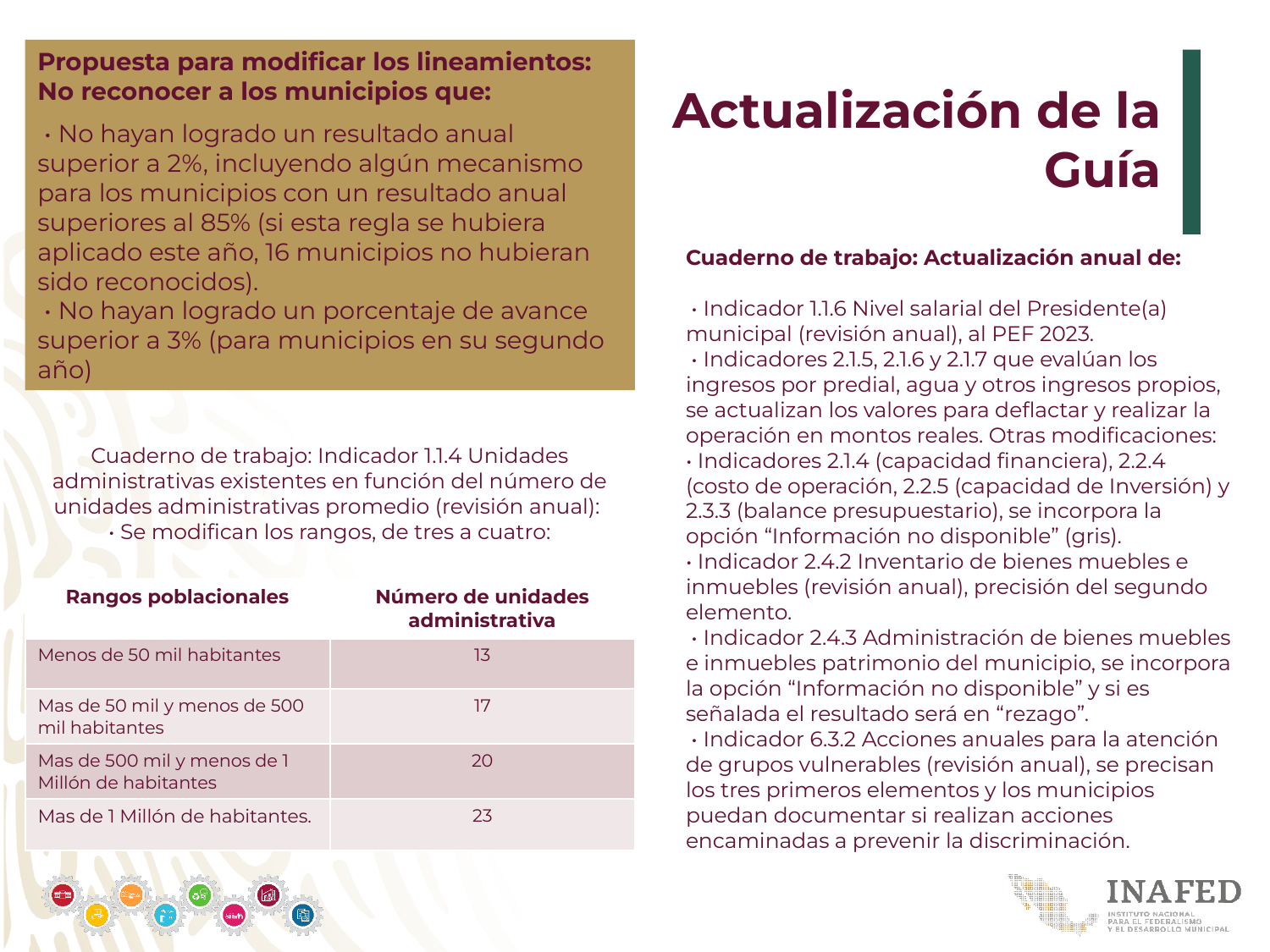

Propuesta para modificar los lineamientos: No reconocer a los municipios que:

 • No hayan logrado un resultado anual superior a 2%, incluyendo algún mecanismo para los municipios con un resultado anual superiores al 85% (si esta regla se hubiera aplicado este año, 16 municipios no hubieran sido reconocidos).
 • No hayan logrado un porcentaje de avance superior a 3% (para municipios en su segundo año)
Actualización de la Guía
Cuaderno de trabajo: Actualización anual de:

 • Indicador 1.1.6 Nivel salarial del Presidente(a) municipal (revisión anual), al PEF 2023.
 • Indicadores 2.1.5, 2.1.6 y 2.1.7 que evalúan los ingresos por predial, agua y otros ingresos propios, se actualizan los valores para deflactar y realizar la operación en montos reales. Otras modificaciones:
• Indicadores 2.1.4 (capacidad financiera), 2.2.4 (costo de operación, 2.2.5 (capacidad de Inversión) y 2.3.3 (balance presupuestario), se incorpora la opción “Información no disponible” (gris).
• Indicador 2.4.2 Inventario de bienes muebles e inmuebles (revisión anual), precisión del segundo elemento.
 • Indicador 2.4.3 Administración de bienes muebles e inmuebles patrimonio del municipio, se incorpora la opción “Información no disponible” y si es señalada el resultado será en “rezago”.
 • Indicador 6.3.2 Acciones anuales para la atención de grupos vulnerables (revisión anual), se precisan los tres primeros elementos y los municipios puedan documentar si realizan acciones encaminadas a prevenir la discriminación.
Cuaderno de trabajo: Indicador 1.1.4 Unidades administrativas existentes en función del número de unidades administrativas promedio (revisión anual):
• Se modifican los rangos, de tres a cuatro:
| Rangos poblacionales | Número de unidades administrativa |
| --- | --- |
| Menos de 50 mil habitantes | 13 |
| Mas de 50 mil y menos de 500 mil habitantes | 17 |
| Mas de 500 mil y menos de 1 Millón de habitantes | 20 |
| Mas de 1 Millón de habitantes. | 23 |